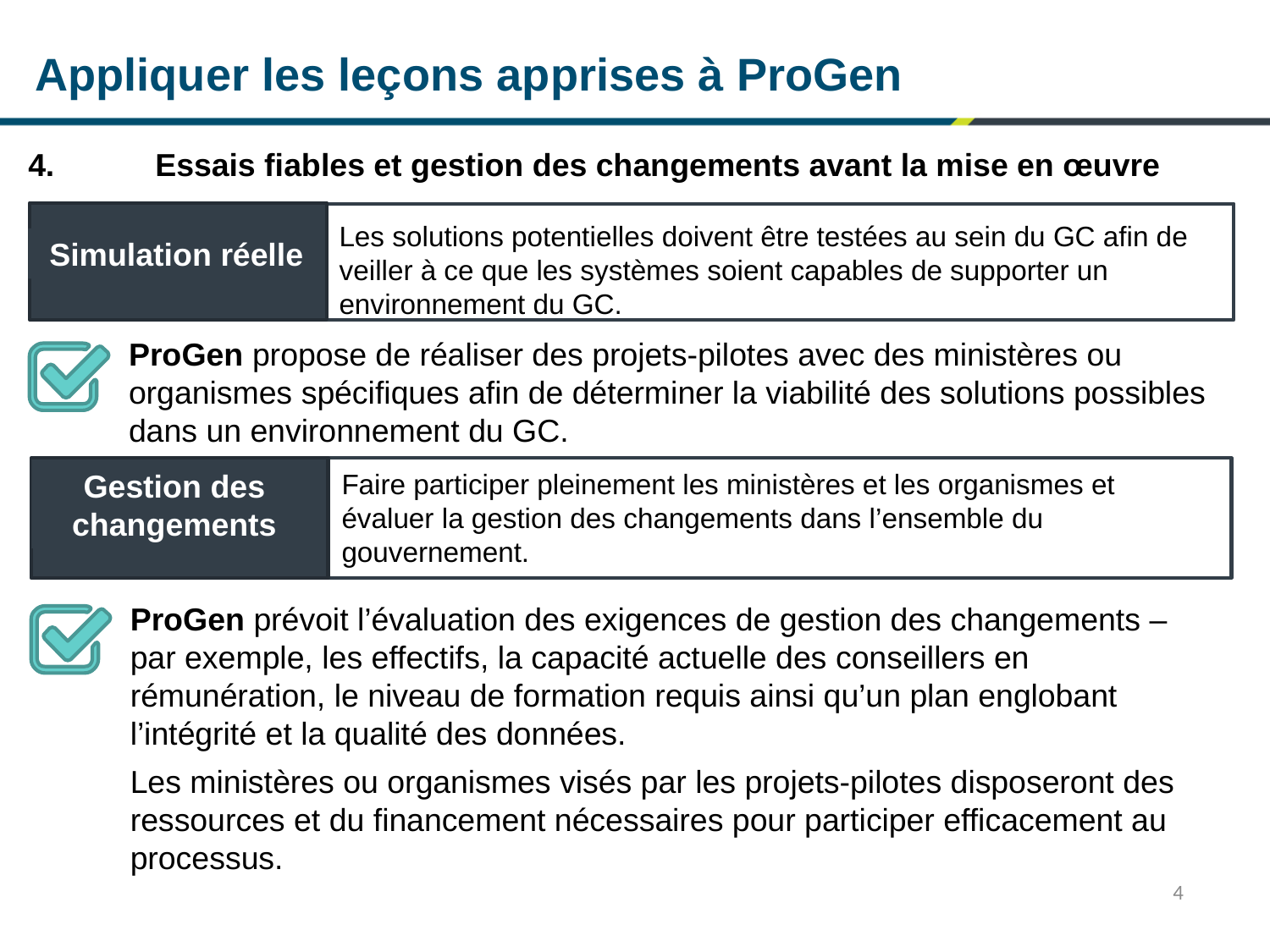

# Appliquer les leçons apprises à ProGen
4.	Essais fiables et gestion des changements avant la mise en œuvre

Les solutions potentielles doivent être testées au sein du GC afin de veiller à ce que les systèmes soient capables de supporter un environnement du GC.
Simulation réelle
ProGen propose de réaliser des projets-pilotes avec des ministères ou organismes spécifiques afin de déterminer la viabilité des solutions possibles dans un environnement du GC.

Gestion des changements
Faire participer pleinement les ministères et les organismes et évaluer la gestion des changements dans l’ensemble du gouvernement.
ProGen prévoit l’évaluation des exigences de gestion des changements – par exemple, les effectifs, la capacité actuelle des conseillers en rémunération, le niveau de formation requis ainsi qu’un plan englobant l’intégrité et la qualité des données.
Les ministères ou organismes visés par les projets-pilotes disposeront des ressources et du financement nécessaires pour participer efficacement au processus.

4